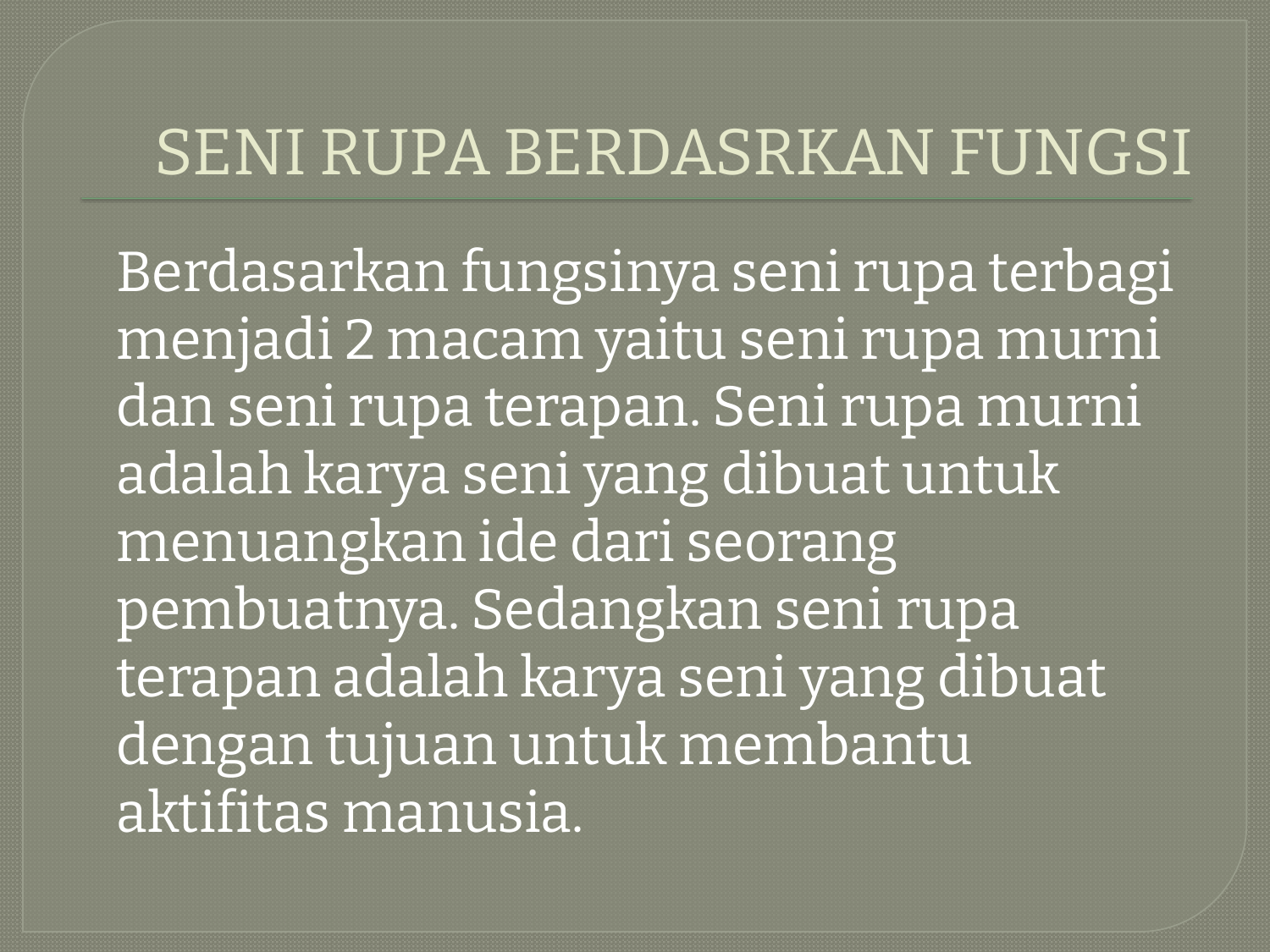

# SENI RUPA BERDASRKAN FUNGSI
	Berdasarkan fungsinya seni rupa terbagi menjadi 2 macam yaitu seni rupa murni dan seni rupa terapan. Seni rupa murni adalah karya seni yang dibuat untuk menuangkan ide dari seorang pembuatnya. Sedangkan seni rupa terapan adalah karya seni yang dibuat dengan tujuan untuk membantu aktifitas manusia.